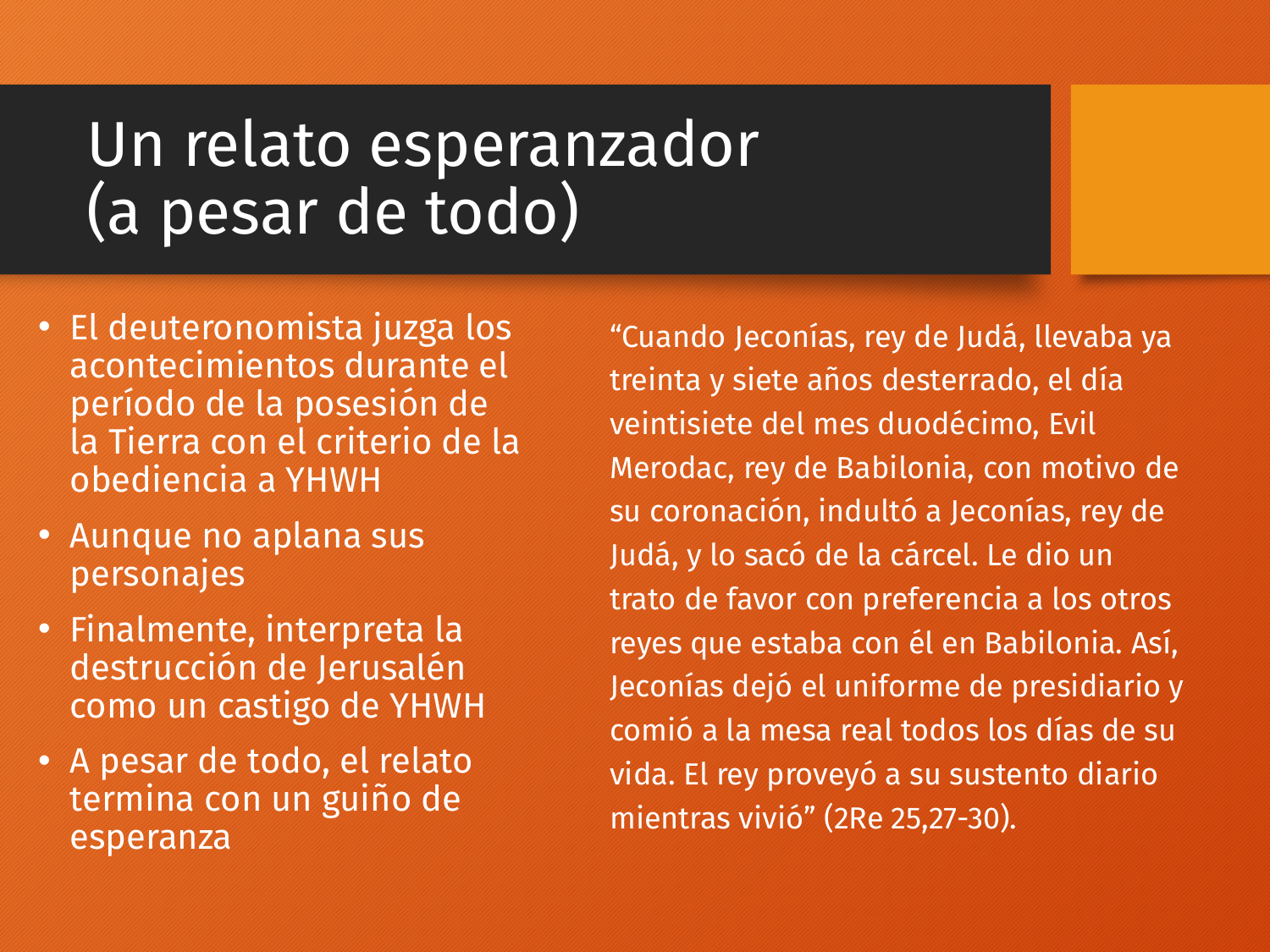

# Un relato esperanzador (a pesar de todo)
El deuteronomista juzga los acontecimientos durante el período de la posesión de la Tierra con el criterio de la obediencia a YHWH
Aunque no aplana sus personajes
Finalmente, interpreta la destrucción de Jerusalén como un castigo de YHWH
A pesar de todo, el relato termina con un guiño de esperanza
“Cuando Jeconías, rey de Judá, llevaba ya treinta y siete años desterrado, el día veintisiete del mes duodécimo, Evil Merodac, rey de Babilonia, con motivo de su coronación, indultó a Jeconías, rey de Judá, y lo sacó de la cárcel. Le dio un trato de favor con preferencia a los otros reyes que estaba con él en Babilonia. Así, Jeconías dejó el uniforme de presidiario y comió a la mesa real todos los días de su vida. El rey proveyó a su sustento diario mientras vivió” (2Re 25,27-30).